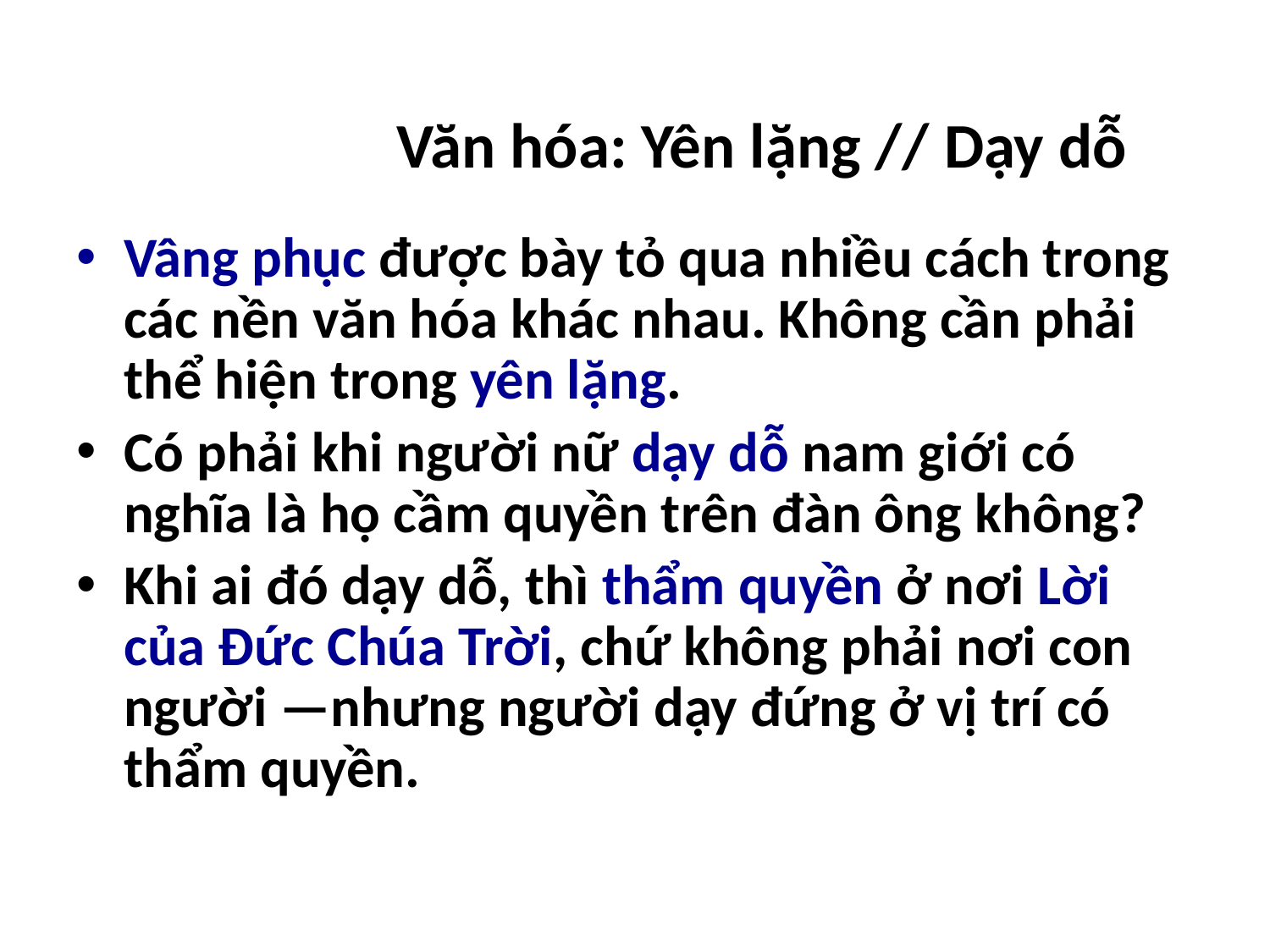

# Văn hóa: Yên lặng // Dạy dỗ
Vâng phục được bày tỏ qua nhiều cách trong các nền văn hóa khác nhau. Không cần phải thể hiện trong yên lặng.
Có phải khi người nữ dạy dỗ nam giới có nghĩa là họ cầm quyền trên đàn ông không?
Khi ai đó dạy dỗ, thì thẩm quyền ở nơi Lời của Đức Chúa Trời, chứ không phải nơi con người —nhưng người dạy đứng ở vị trí có thẩm quyền.